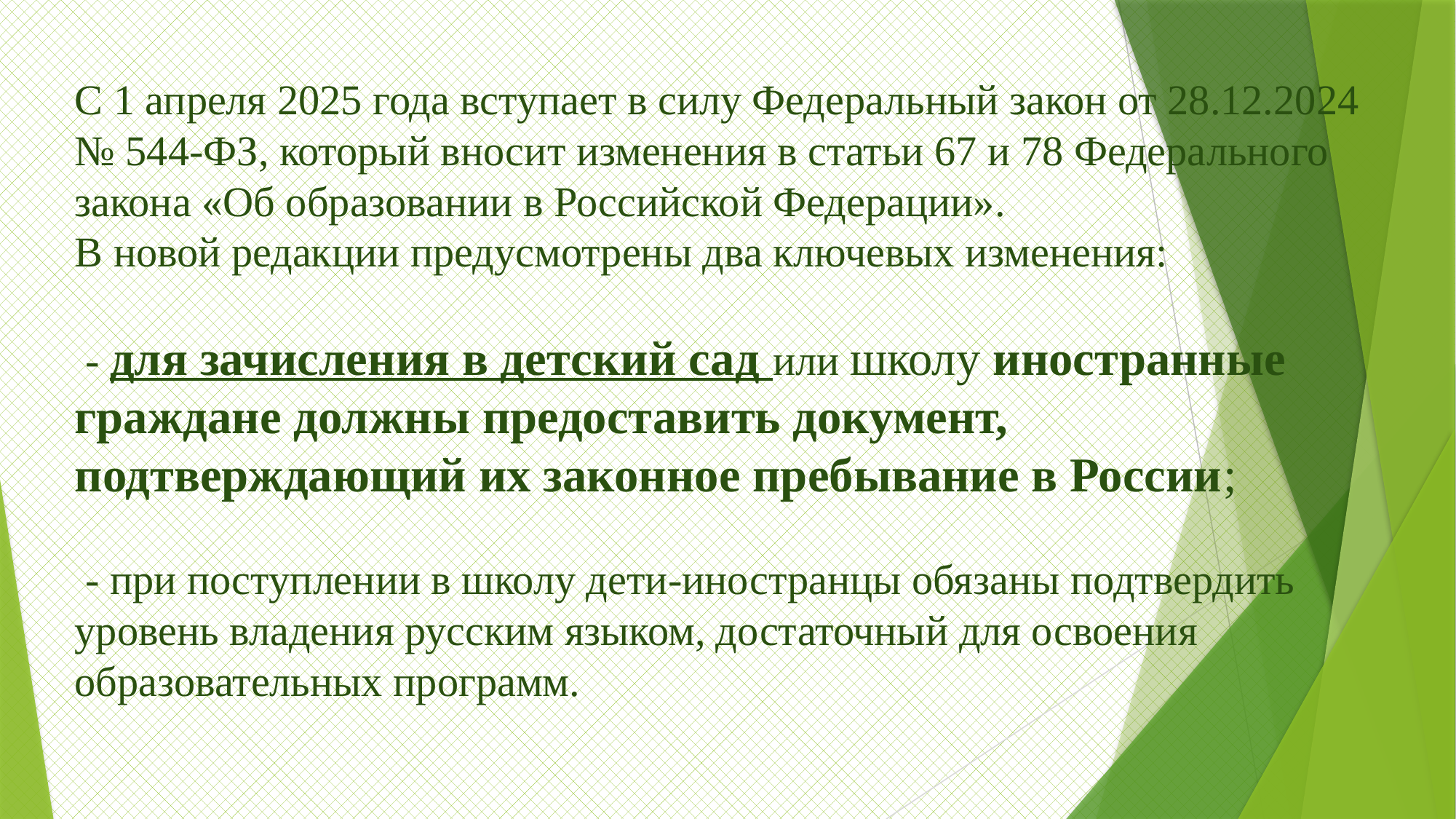

С 1 апреля 2025 года вступает в силу Федеральный закон от 28.12.2024 № 544-ФЗ, который вносит изменения в статьи 67 и 78 Федерального закона «Об образовании в Российской Федерации».
В новой редакции предусмотрены два ключевых изменения:

 - для зачисления в детский сад или школу иностранные граждане должны предоставить документ, подтверждающий их законное пребывание в России;

 - при поступлении в школу дети-иностранцы обязаны подтвердить уровень владения русским языком, достаточный для освоения образовательных программ.